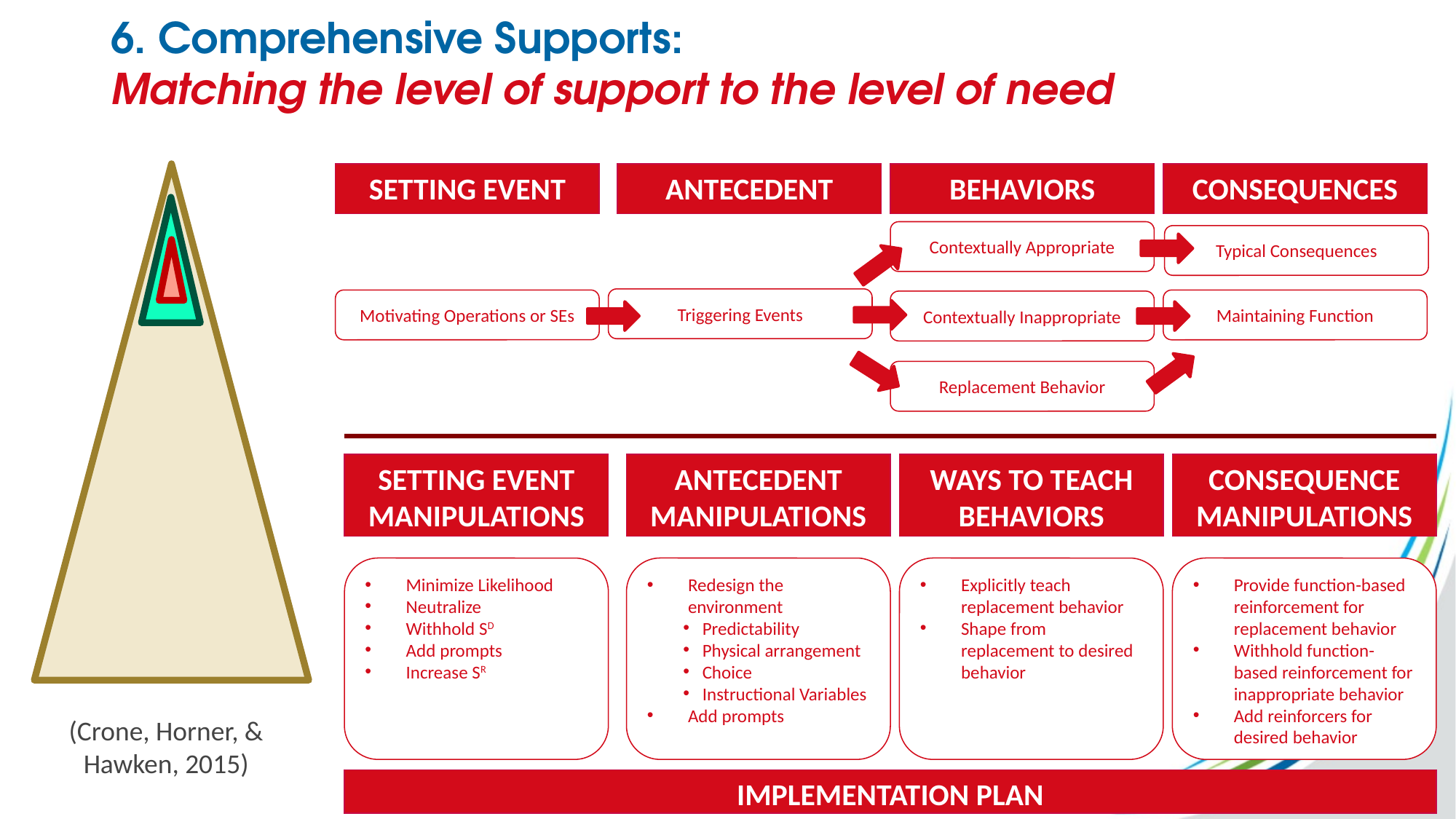

# 6. Comprehensive Supports: Matching the level of support to the level of need

SETTING EVENT
ANTECEDENT
BEHAVIORS
CONSEQUENCES

Contextually Appropriate
Typical Consequences

Triggering Events
Motivating Operations or SEs
Maintaining Function
Contextually Inappropriate

Replacement Behavior

SETTING EVENT
MANIPULATIONS
ANTECEDENT
MANIPULATIONS
WAYS TO TEACH
BEHAVIORS
CONSEQUENCE
MANIPULATIONS
Minimize Likelihood
Neutralize
Withhold SD
Add prompts
Increase SR
Redesign the environment
Predictability
Physical arrangement
Choice
Instructional Variables
Add prompts

Explicitly teach replacement behavior
Shape from replacement to desired behavior

Provide function-based reinforcement for replacement behavior
Withhold function-based reinforcement for inappropriate behavior
Add reinforcers for desired behavior

(Crone, Horner, & Hawken, 2015)
IMPLEMENTATION PLAN
50